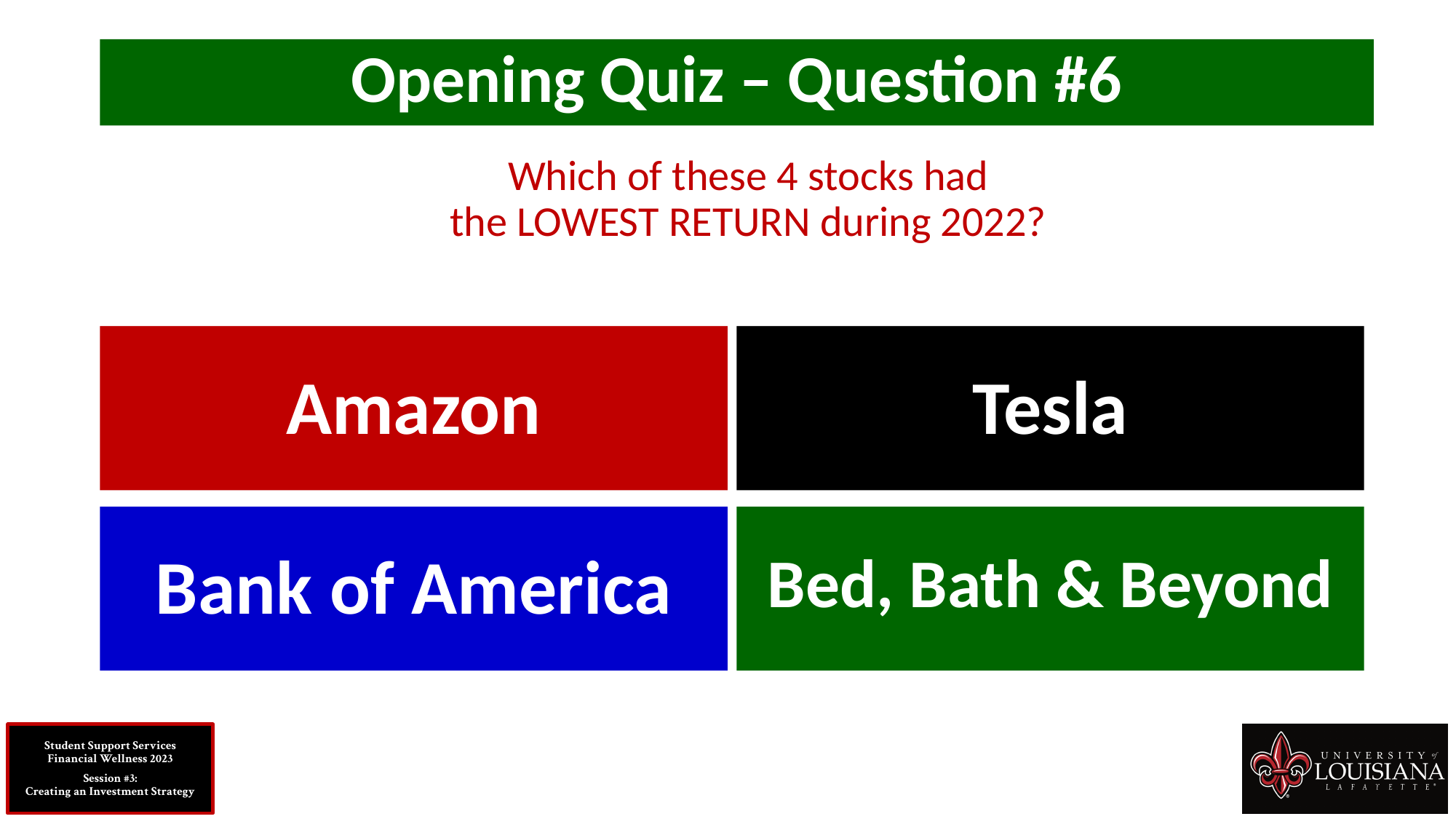

Opening Quiz – Question #6
Which of these 4 stocks had
the LOWEST RETURN during 2022?

Amazon

Tesla

Bank of America

Bed, Bath & Beyond